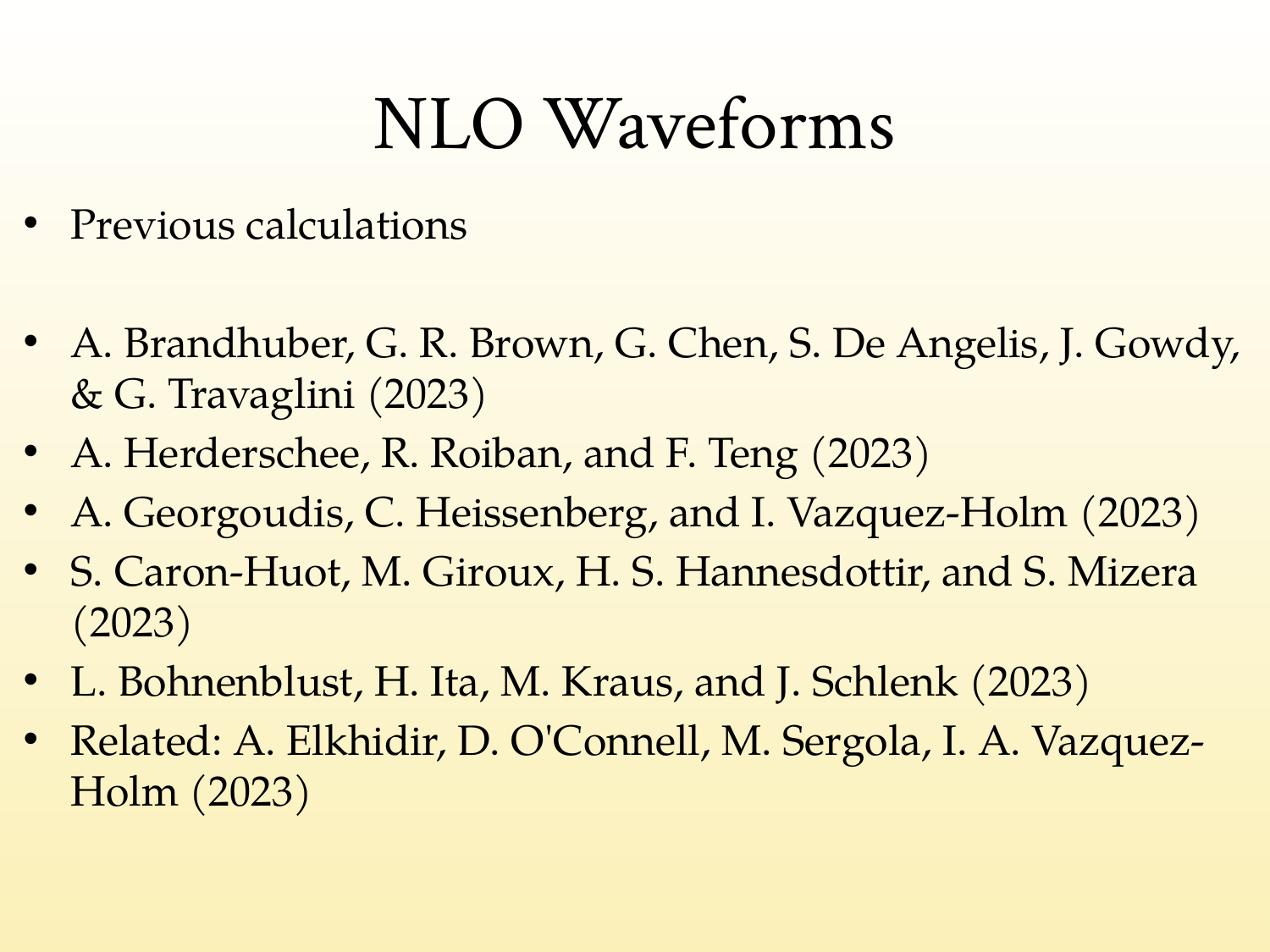

# NLO Waveforms
Previous calculations

A. Brandhuber, G. R. Brown, G. Chen, S. De Angelis, J. Gowdy, & G. Travaglini (2023)
A. Herderschee, R. Roiban, and F. Teng (2023)
A. Georgoudis, C. Heissenberg, and I. Vazquez-Holm (2023)
S. Caron-Huot, M. Giroux, H. S. Hannesdottir, and S. Mizera (2023)
L. Bohnenblust, H. Ita, M. Kraus, and J. Schlenk (2023)
Related: A. Elkhidir, D. O'Connell, M. Sergola, I. A. Vazquez-Holm (2023)